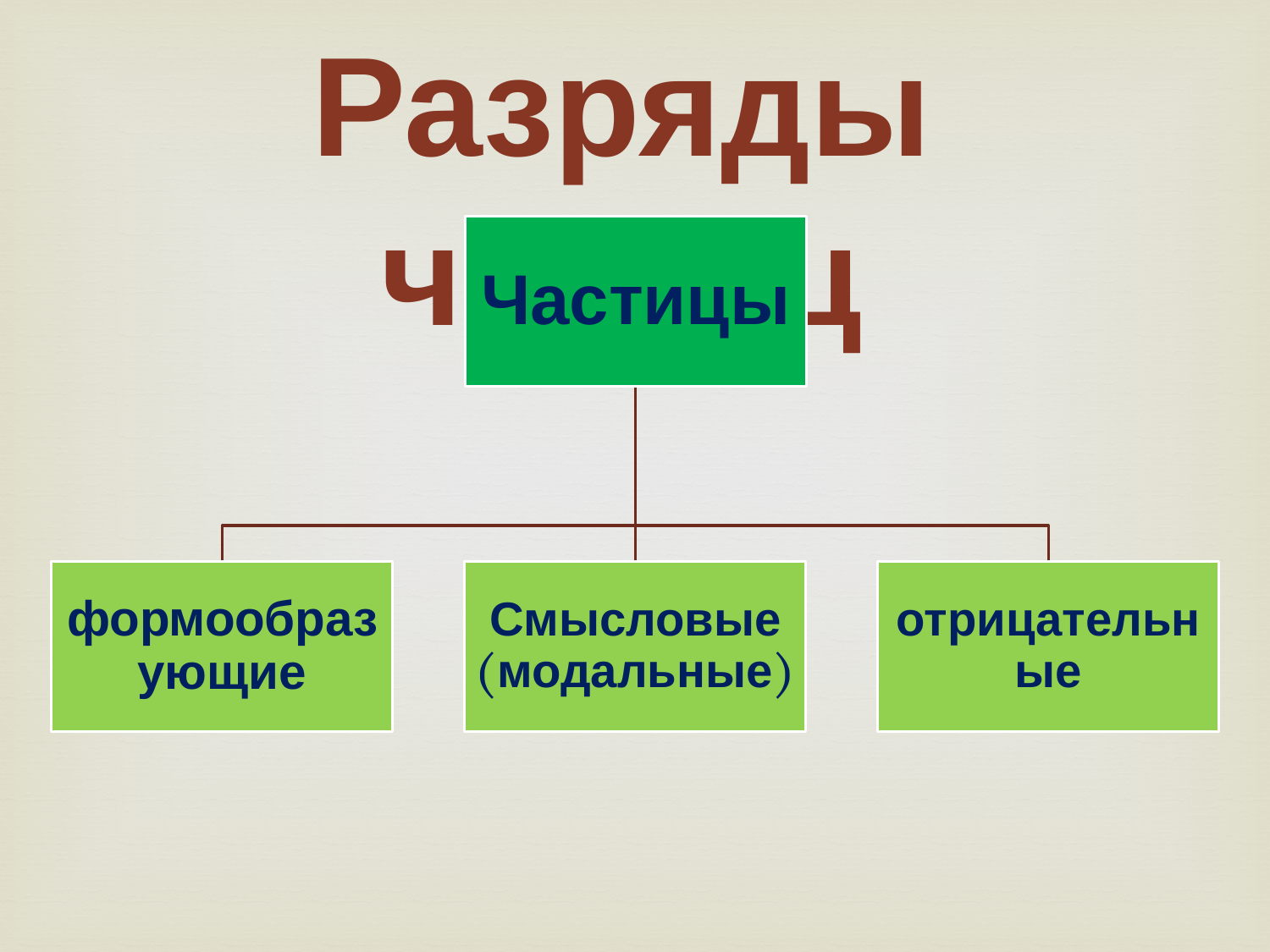

Разряды частиц
Частицы
формообразующие
Смысловые (модальные)
отрицательные